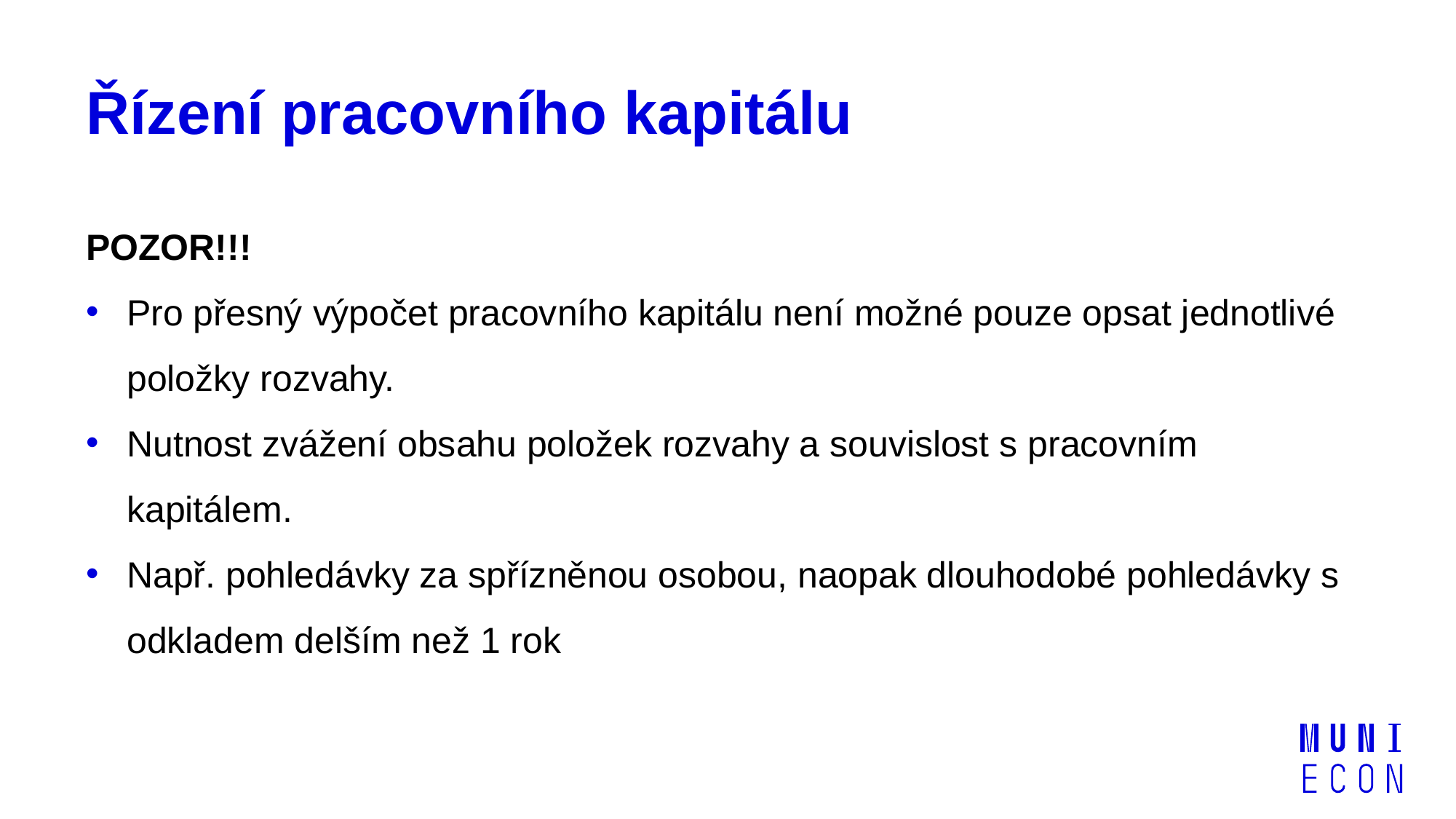

# Řízení pracovního kapitálu
POZOR!!!
Pro přesný výpočet pracovního kapitálu není možné pouze opsat jednotlivé položky rozvahy.
Nutnost zvážení obsahu položek rozvahy a souvislost s pracovním kapitálem.
Např. pohledávky za spřízněnou osobou, naopak dlouhodobé pohledávky s odkladem delším než 1 rok